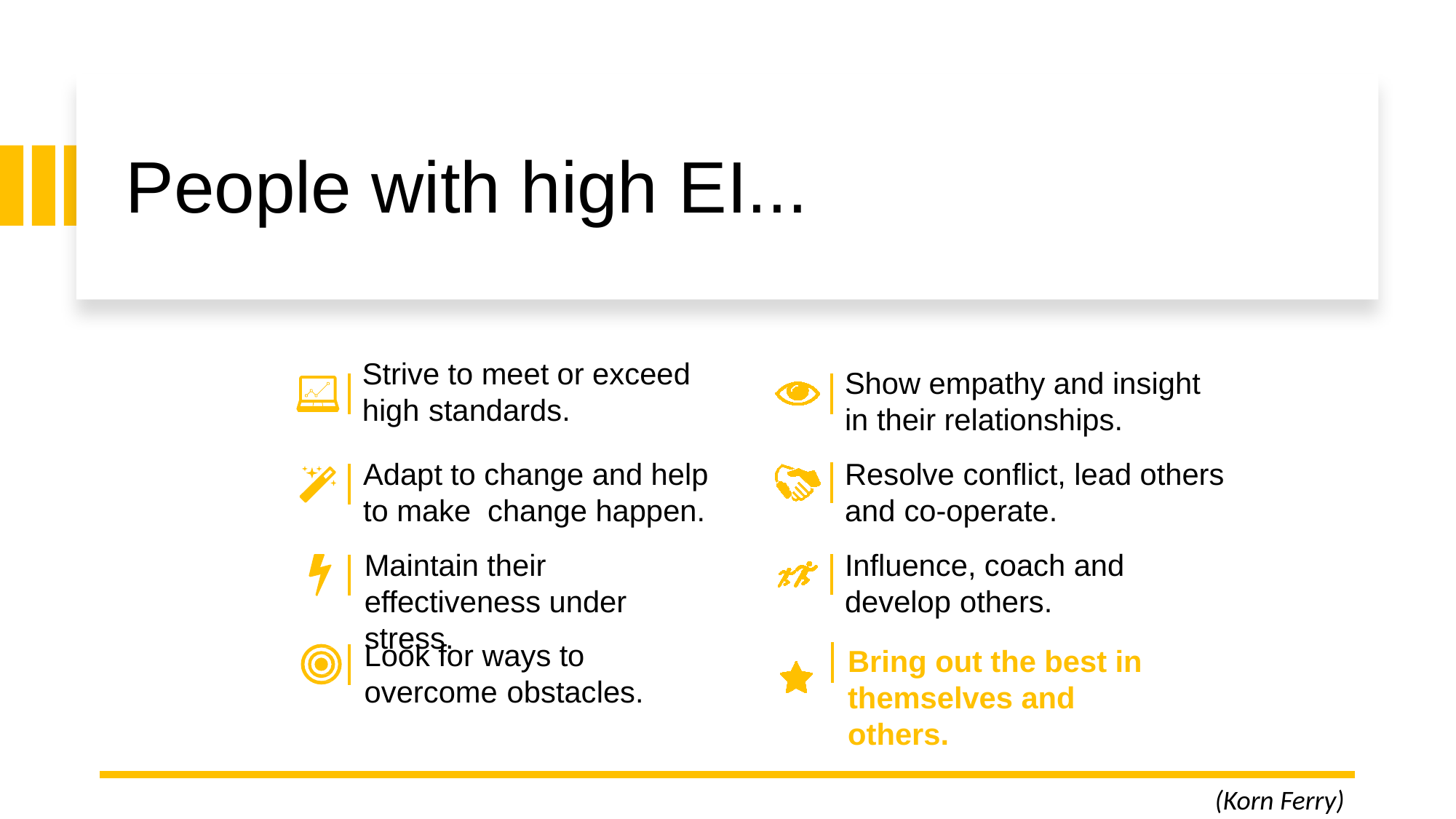

# People with high EI...

Strive to meet or exceed high standards.
Show empathy and insight in their relationships.

Adapt to change and help to make  change happen.
Resolve conflict, lead others and co-operate.

Maintain their effectiveness under stress.
Influence, coach and develop others.

Look for ways to overcome obstacles.
Bring out the best in themselves and  others.

(Korn Ferry)